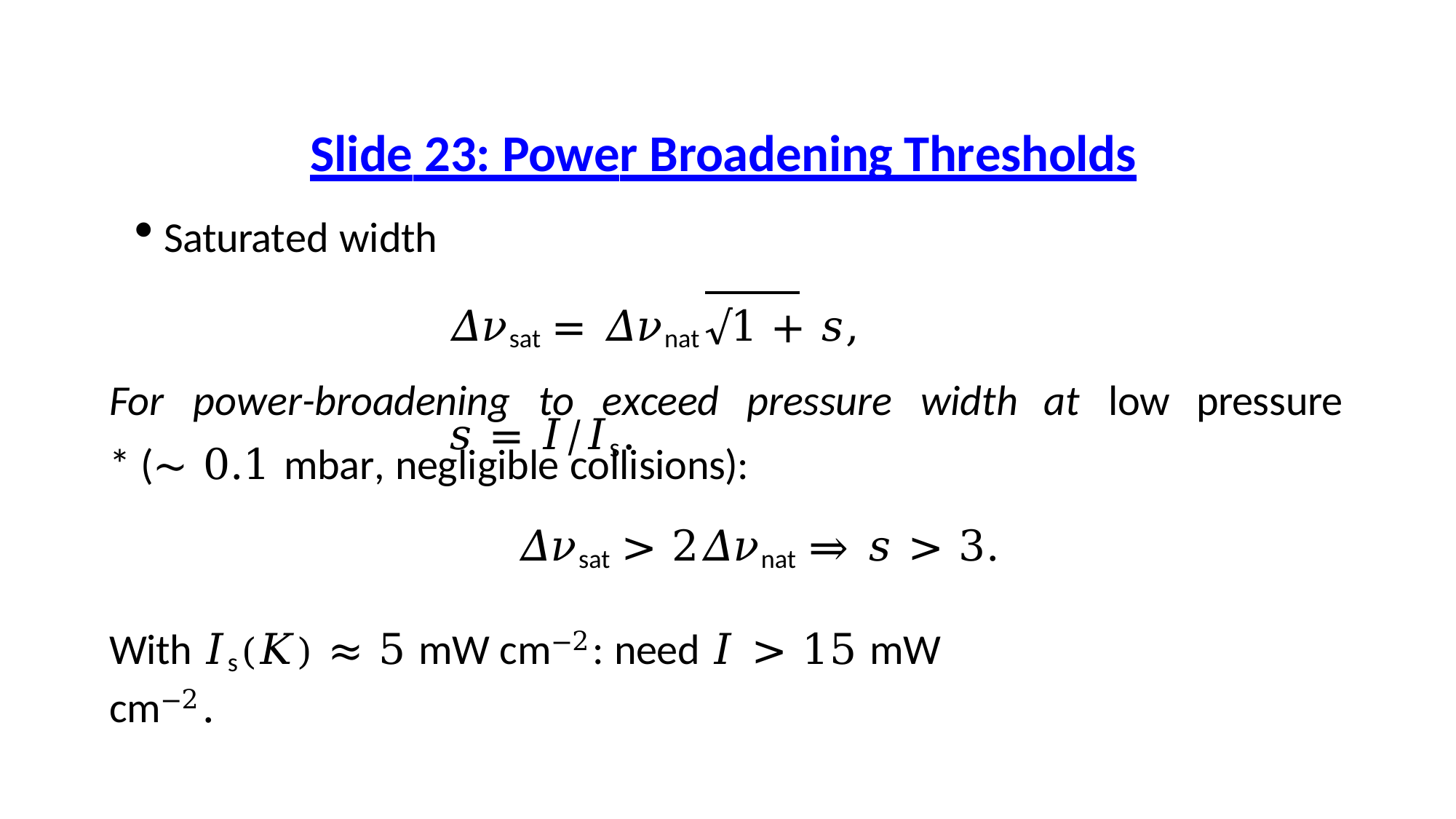

# Slide 23: Power Broadening Thresholds
Saturated width
𝛥𝜈sat  = 𝛥𝜈nat√1 + 𝑠,	𝑠 = 𝐼/𝐼s.

For	power-broadening	to	exceed	pressure	width
* (∼ 0.1 mbar, negligible collisions):
𝛥𝜈sat  > 2𝛥𝜈nat  ⇒ 𝑠 > 3.
With 𝐼s(𝐾) ≈ 5 mW cm−2: need 𝐼 > 15 mW cm−2.
at	low
pressure